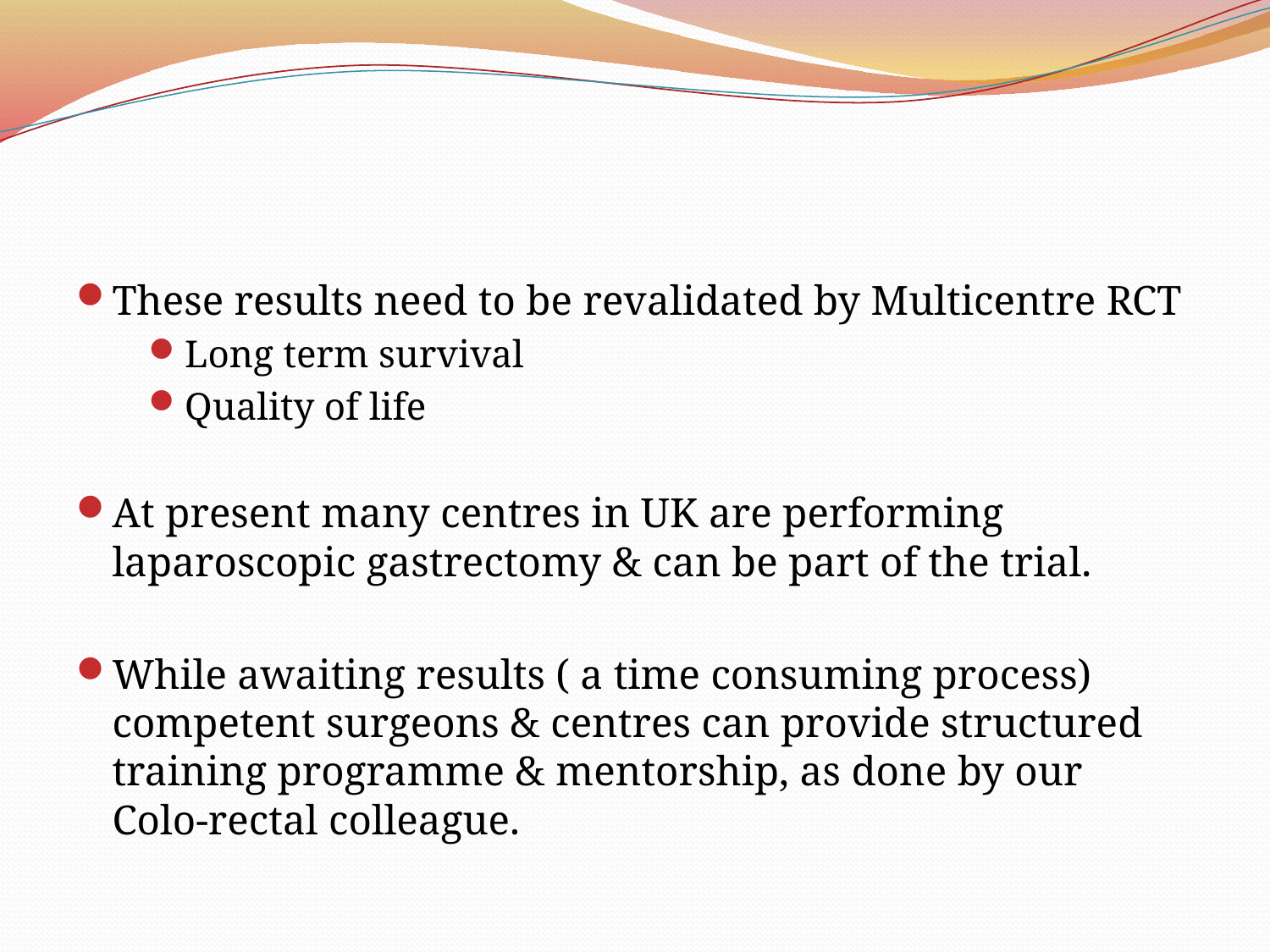

#
These results need to be revalidated by Multicentre RCT
Long term survival
Quality of life

At present many centres in UK are performing laparoscopic gastrectomy & can be part of the trial.

While awaiting results ( a time consuming process) competent surgeons & centres can provide structured training programme & mentorship, as done by our       Colo-rectal colleague.